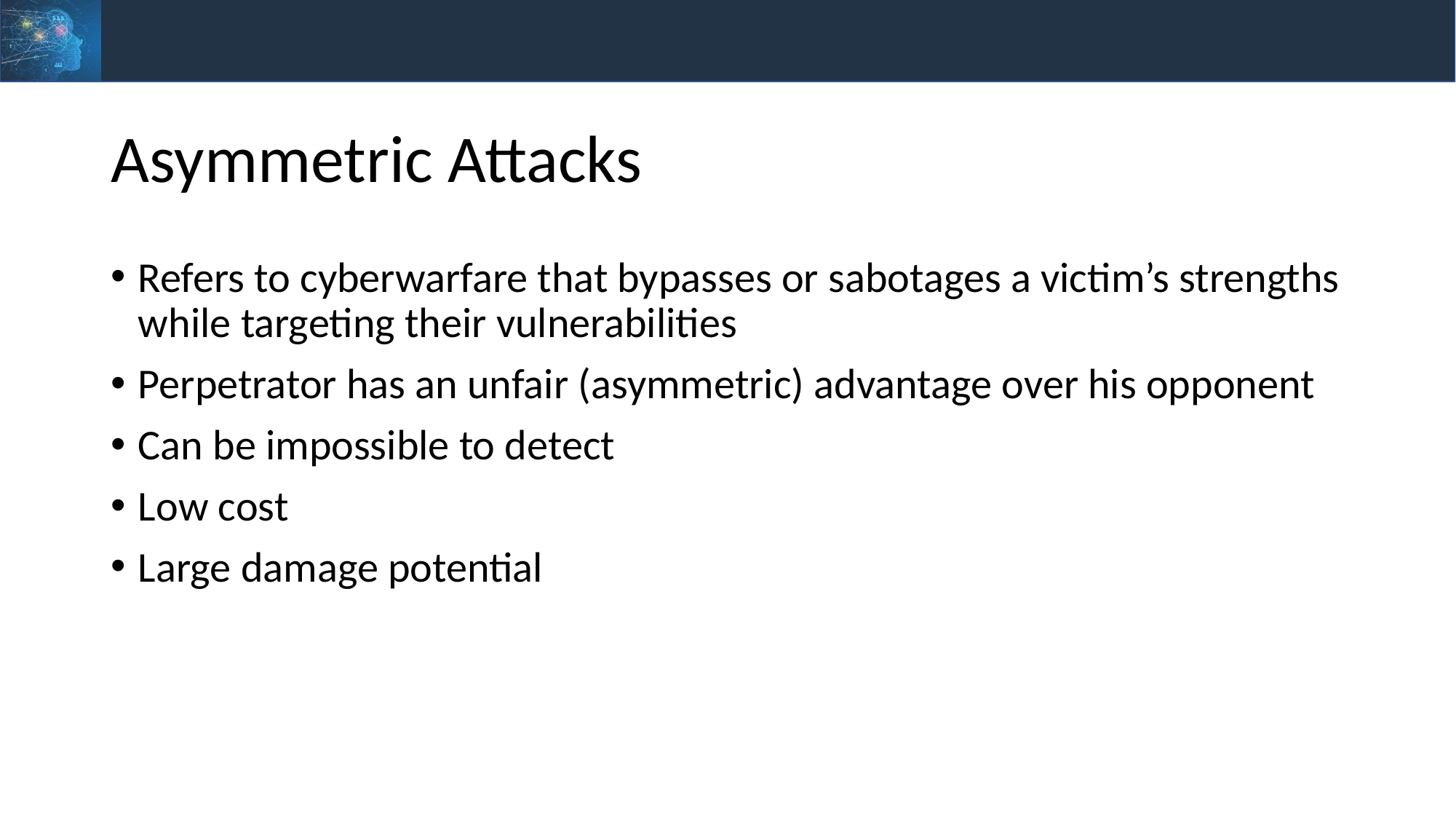

# Asymmetric Attacks
Refers to cyberwarfare that bypasses or sabotages a victim’s strengths while targeting their vulnerabilities
Perpetrator has an unfair (asymmetric) advantage over his opponent
Can be impossible to detect
Low cost
Large damage potential